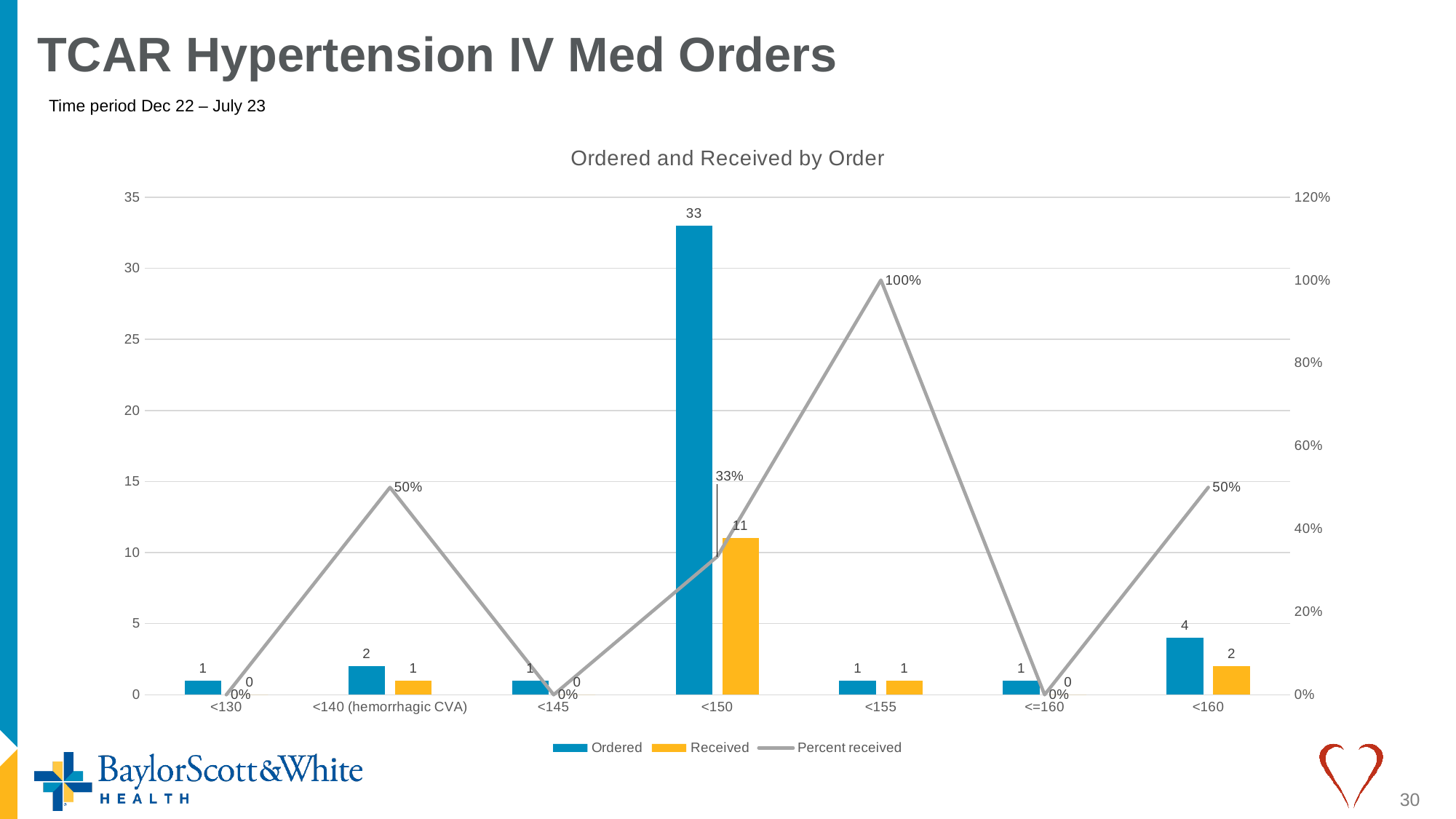

# TCAR Hypertension IV Med Orders
Time period Dec 22 – July 23

### Chart: Ordered and Received by Order

| Category | Ordered | Received | Percent received |
|---|---|---|---|
| <130 | 1.0 | 0.0 | 0.0 |
| <140 (hemorrhagic CVA) | 2.0 | 1.0 | 0.5 |
| <145 | 1.0 | 0.0 | 0.0 |
| <150 | 33.0 | 11.0 | 0.3333333333333333 |
| <155 | 1.0 | 1.0 | 1.0 |
| <=160 | 1.0 | 0.0 | 0.0 |
| <160 | 4.0 | 2.0 | 0.5 |
30